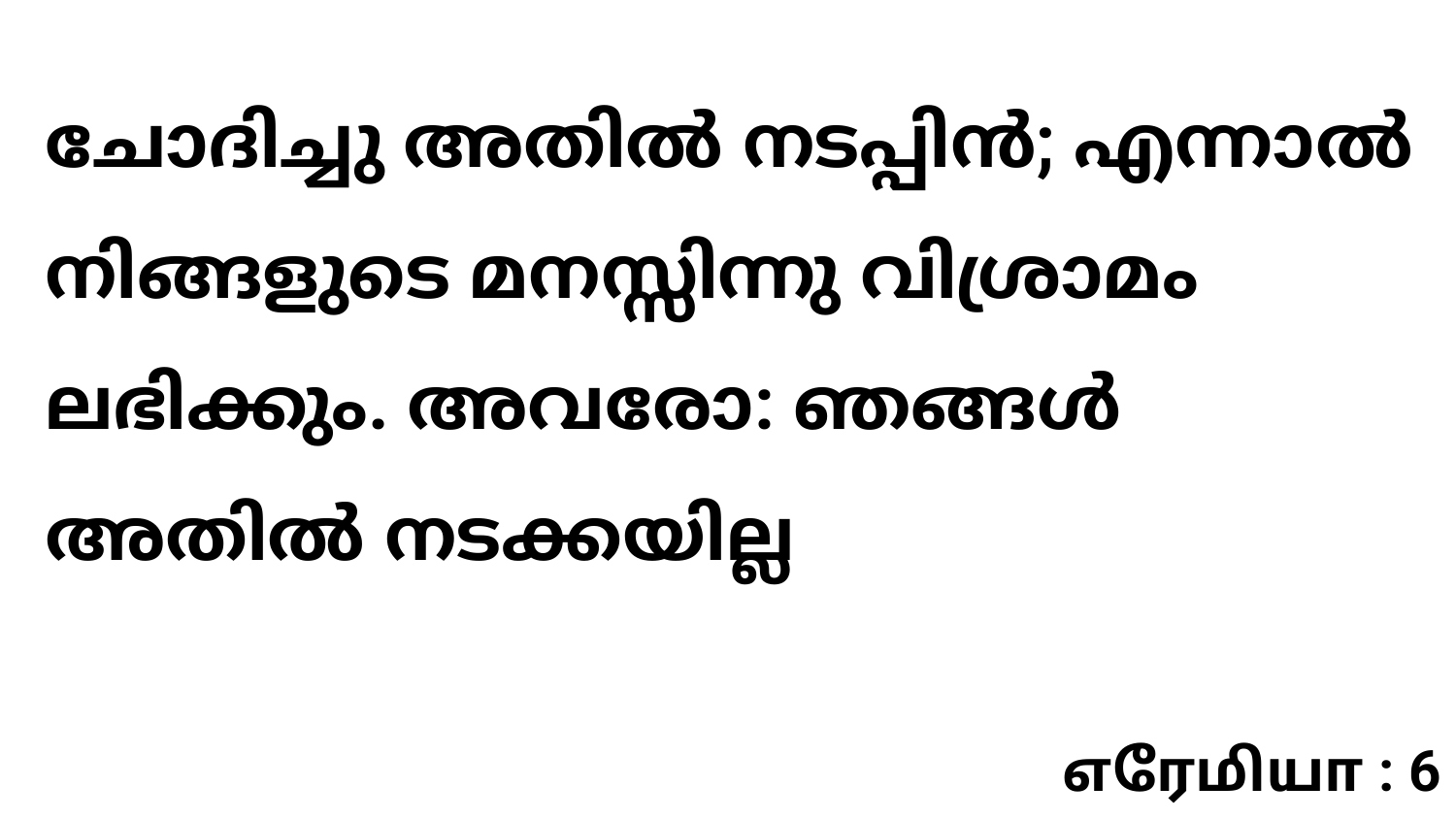

ചോദിച്ചു അതിൽ നടപ്പിൻ; എന്നാൽ നിങ്ങളുടെ മനസ്സിന്നു വിശ്രാമം ലഭിക്കും. അവരോ: ഞങ്ങൾ അതിൽ നടക്കയില്ല
எரேமியா : 6